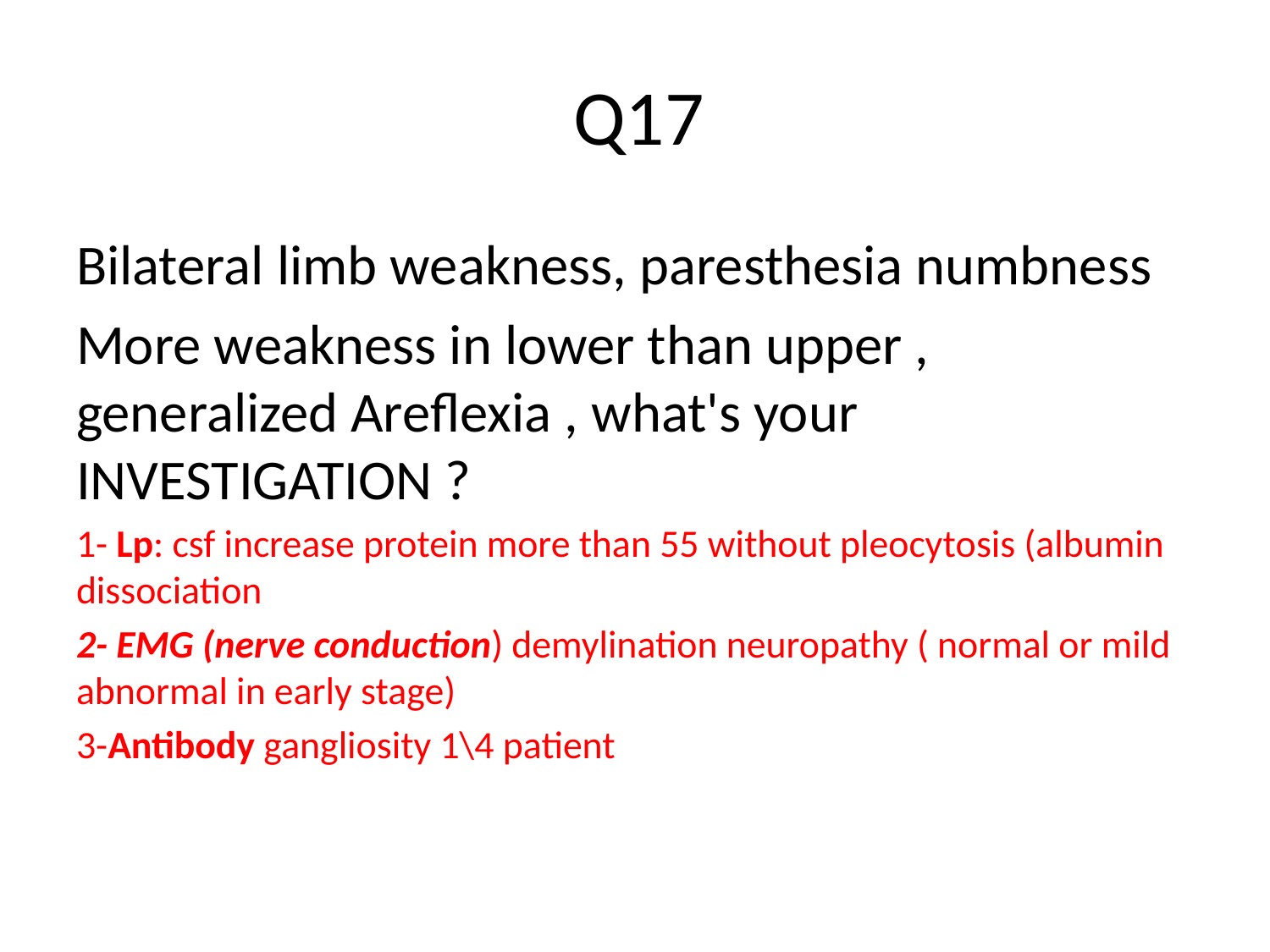

# Q17
Bilateral limb weakness, paresthesia numbness
More weakness in lower than upper , generalized Areflexia , what's your INVESTIGATION ?
1- Lp: csf increase protein more than 55 without pleocytosis (albumin dissociation
2- EMG (nerve conduction) demylination neuropathy ( normal or mild abnormal in early stage)
3-Antibody gangliosity 1\4 patient